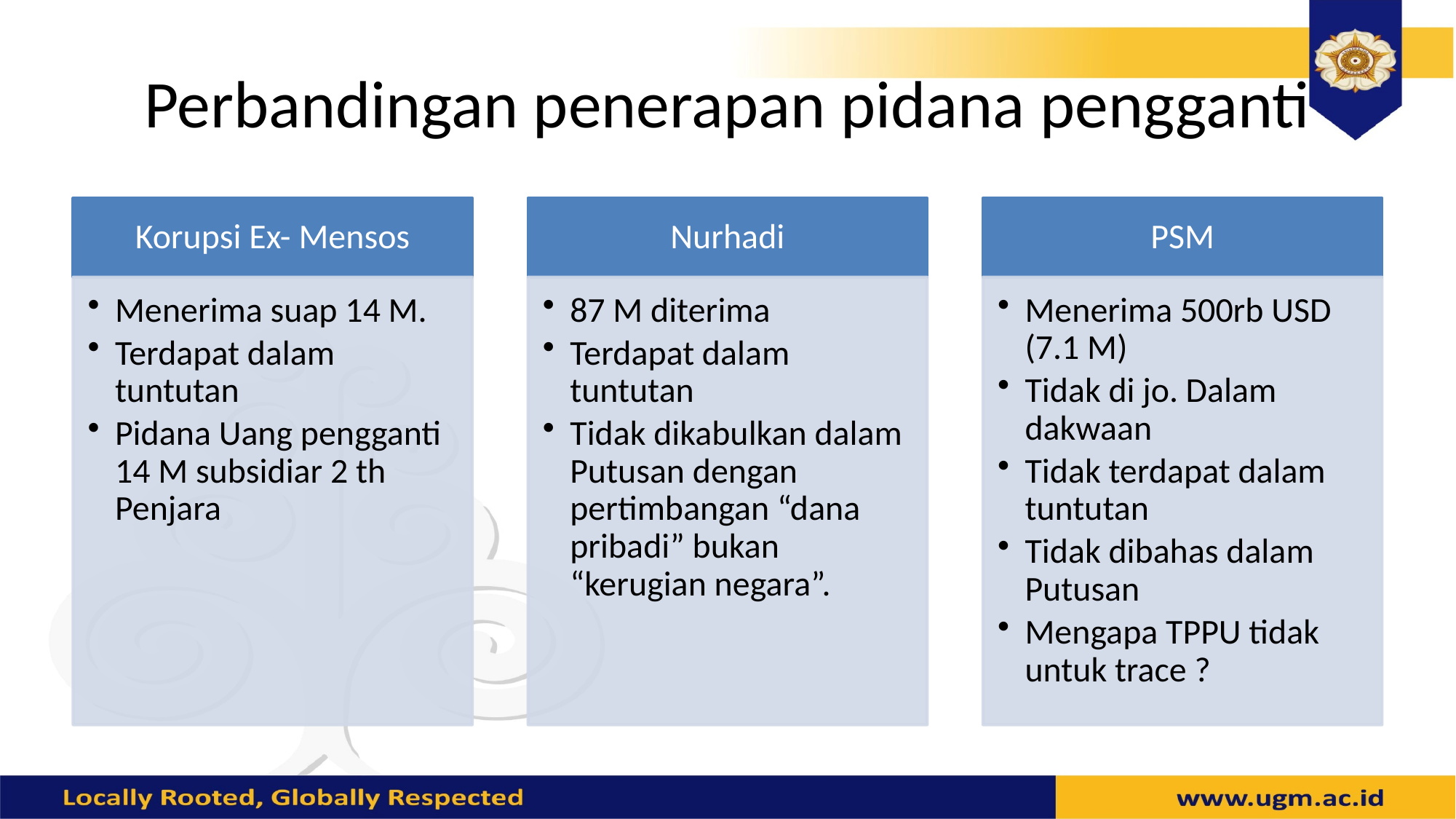

# Perbandingan penerapan pidana pengganti
Korupsi Ex- Mensos
Menerima suap 14 M.
Terdapat dalam tuntutan
Pidana Uang pengganti 14 M subsidiar 2 th Penjara
Nurhadi
87 M diterima
Terdapat dalam tuntutan
Tidak dikabulkan dalam Putusan dengan pertimbangan “dana pribadi” bukan “kerugian negara”.
PSM
Menerima 500rb USD (7.1 M)
Tidak di jo. Dalam dakwaan
Tidak terdapat dalam tuntutan
Tidak dibahas dalam Putusan
Mengapa TPPU tidak untuk trace ?